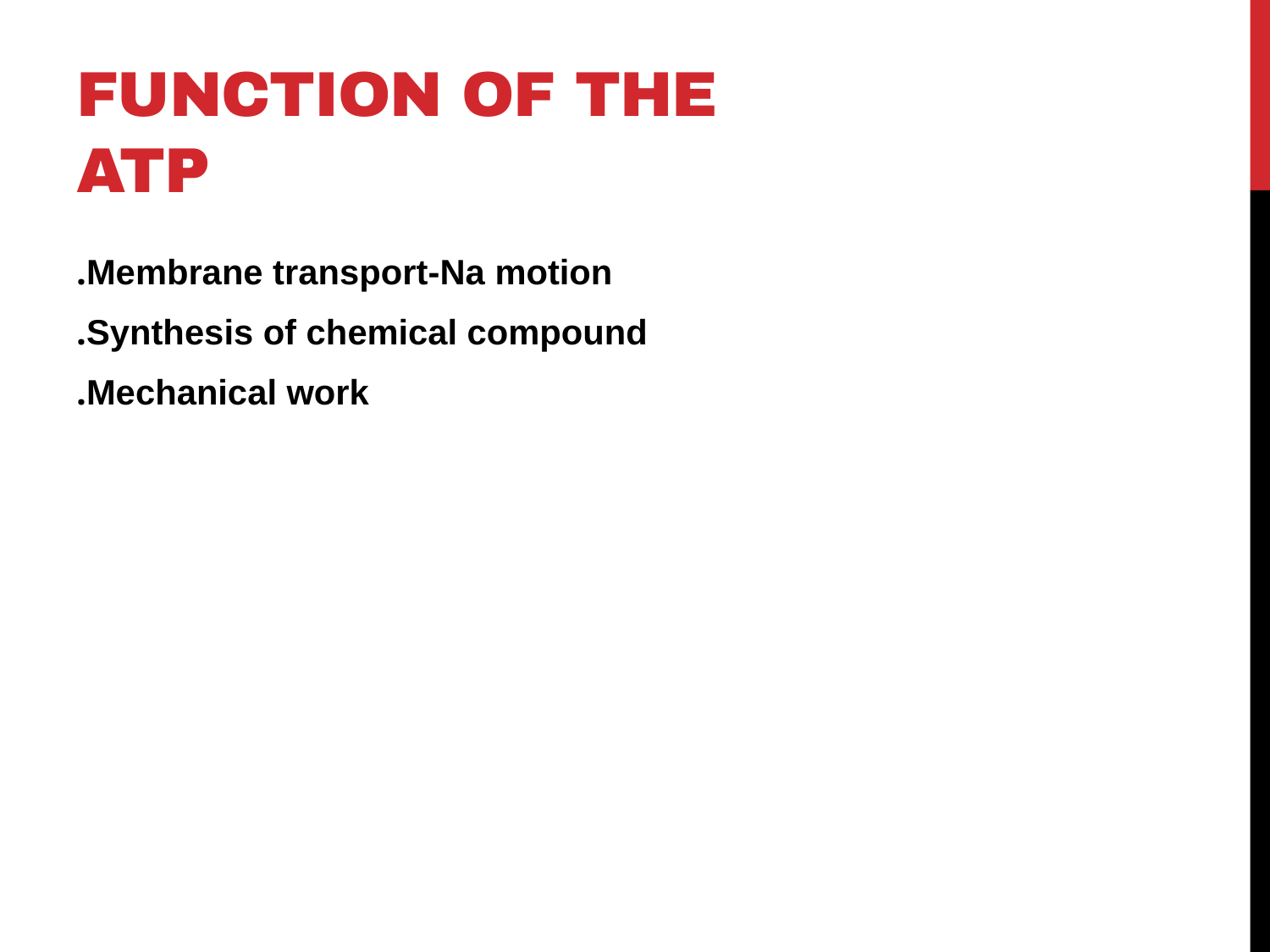

# Function of the ATP
Membrane transport-Na motion.
Synthesis of chemical compound.
Mechanical work.